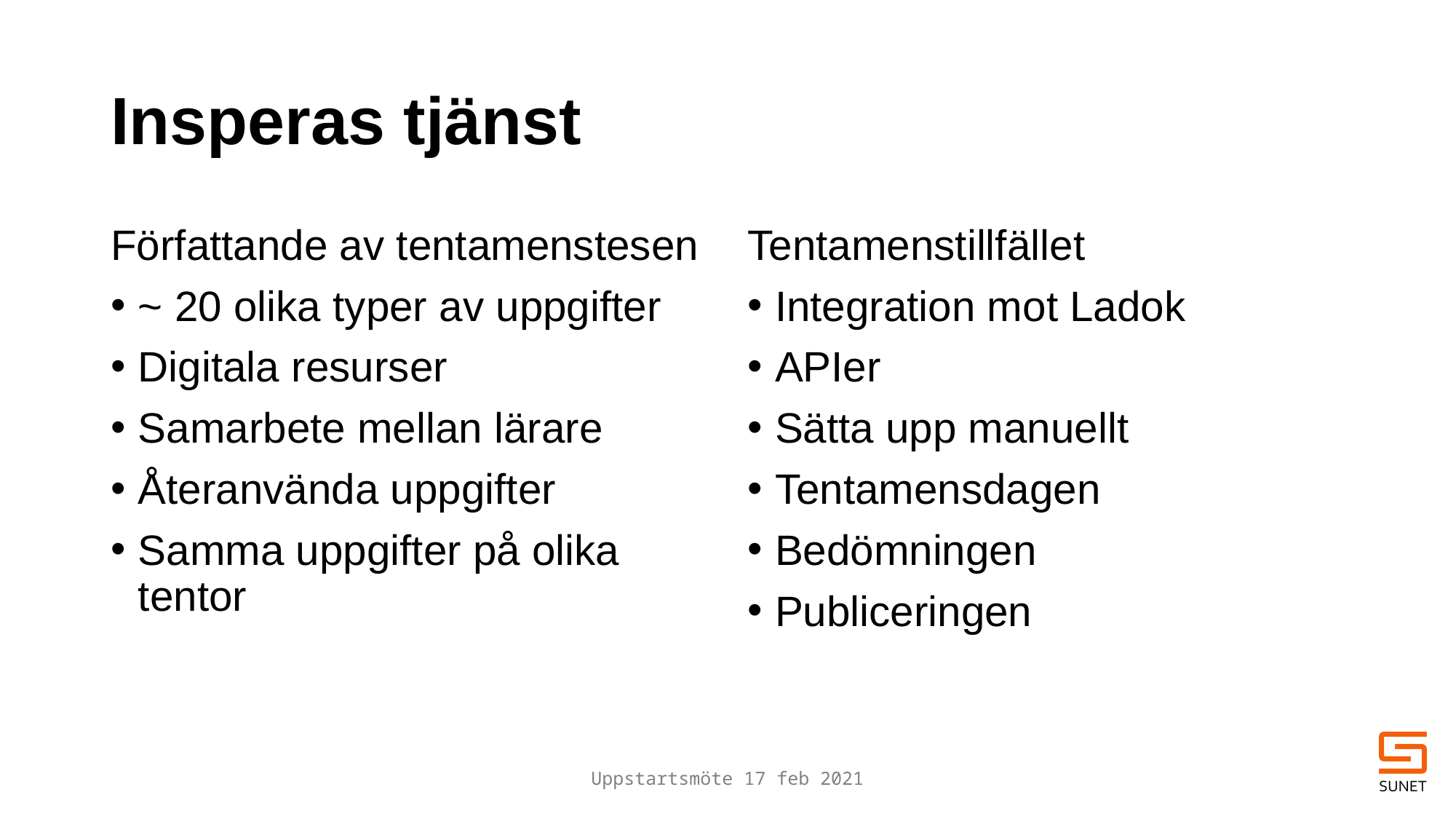

# Insperas tjänst
Författande av tentamenstesen
~ 20 olika typer av uppgifter
Digitala resurser
Samarbete mellan lärare
Återanvända uppgifter
Samma uppgifter på olika tentor

Tentamenstillfället
Integration mot Ladok
APIer
Sätta upp manuellt
Tentamensdagen
Bedömningen
Publiceringen

Uppstartsmöte 17 feb 2021